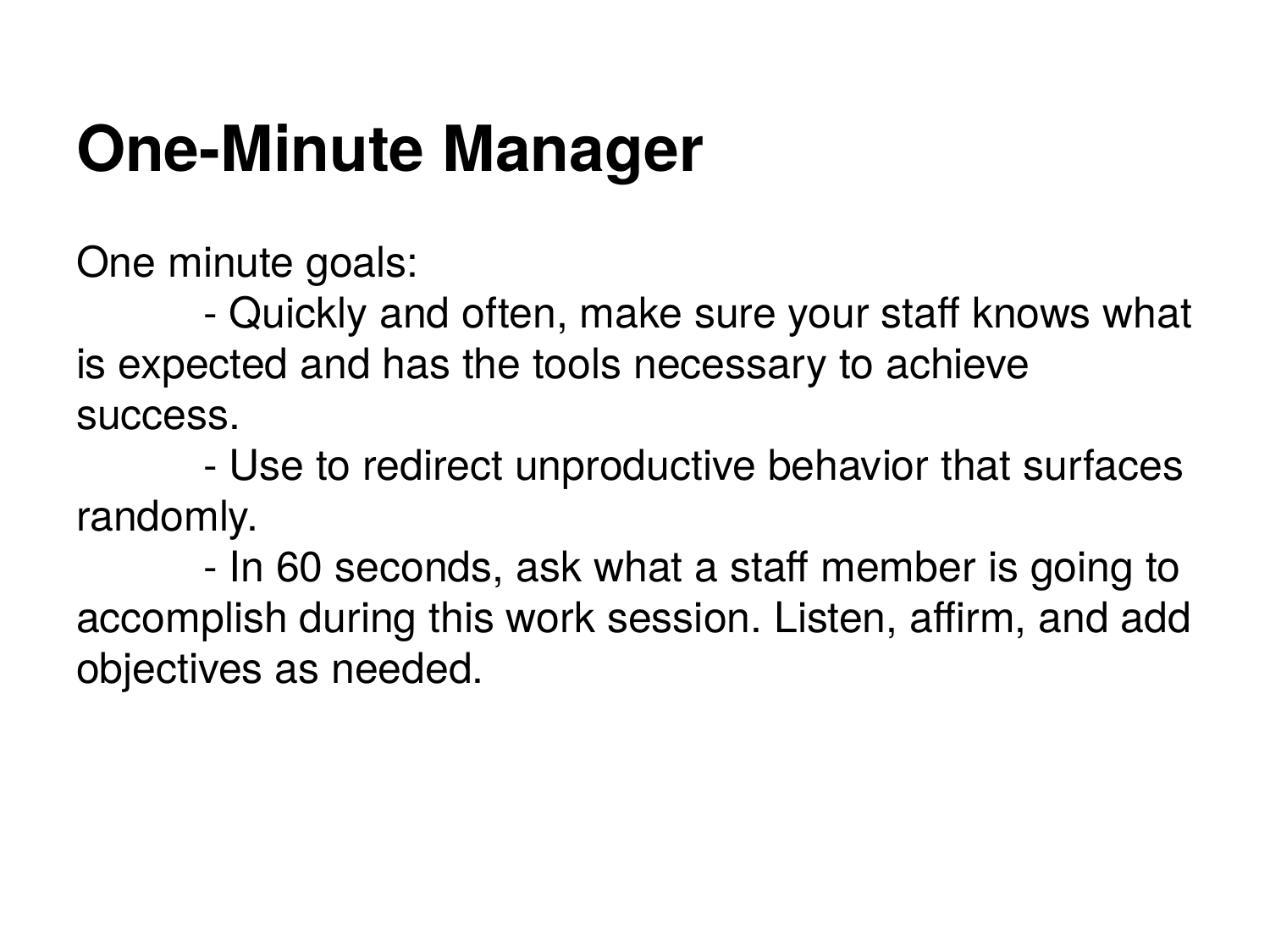

# One-Minute Manager
One minute goals:
	- Quickly and often, make sure your staff knows what is expected and has the tools necessary to achieve success.
	- Use to redirect unproductive behavior that surfaces randomly.
	- In 60 seconds, ask what a staff member is going to accomplish during this work session. Listen, affirm, and add objectives as needed.